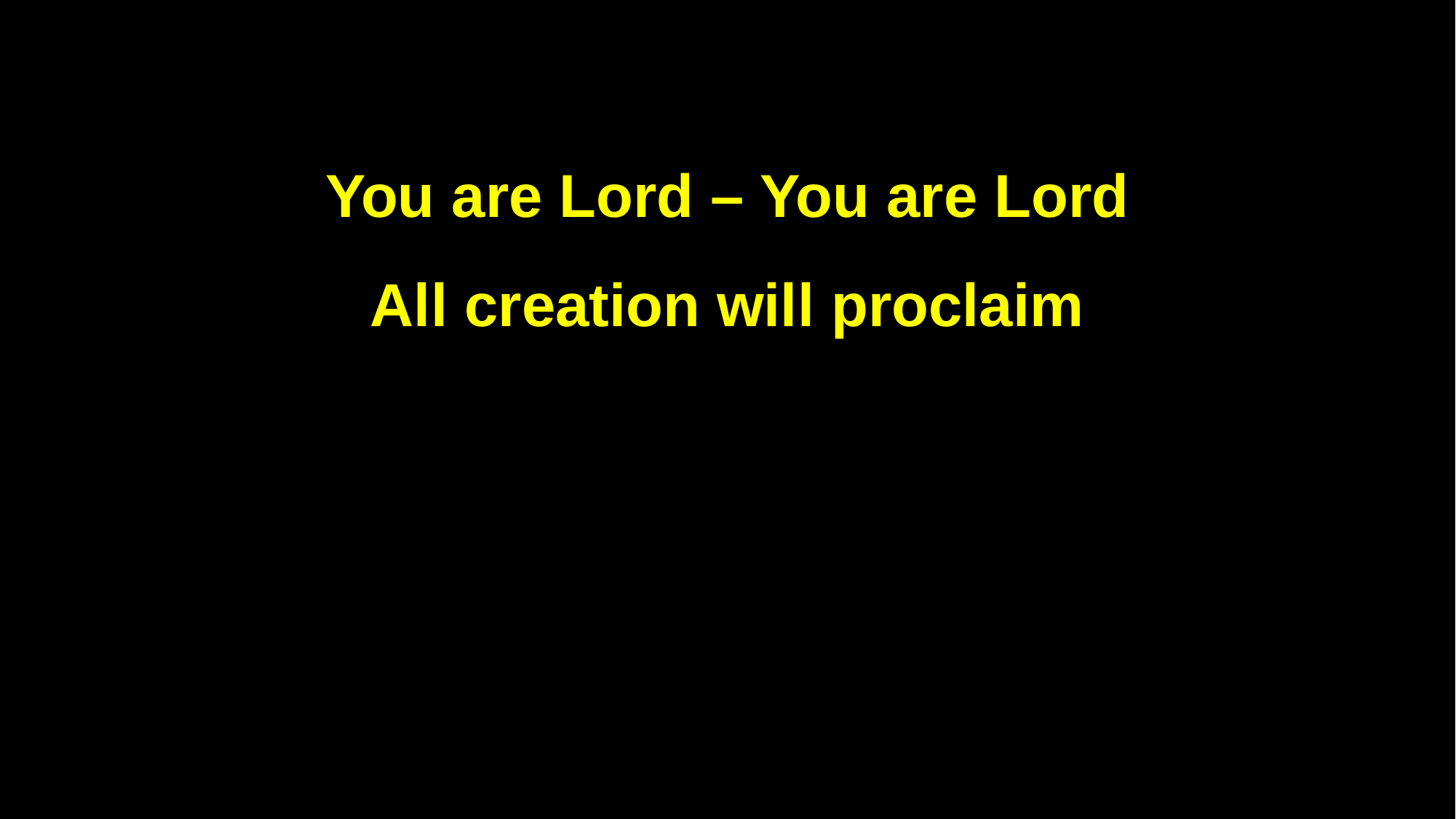

You are Lord – You are Lord
All creation will proclaim